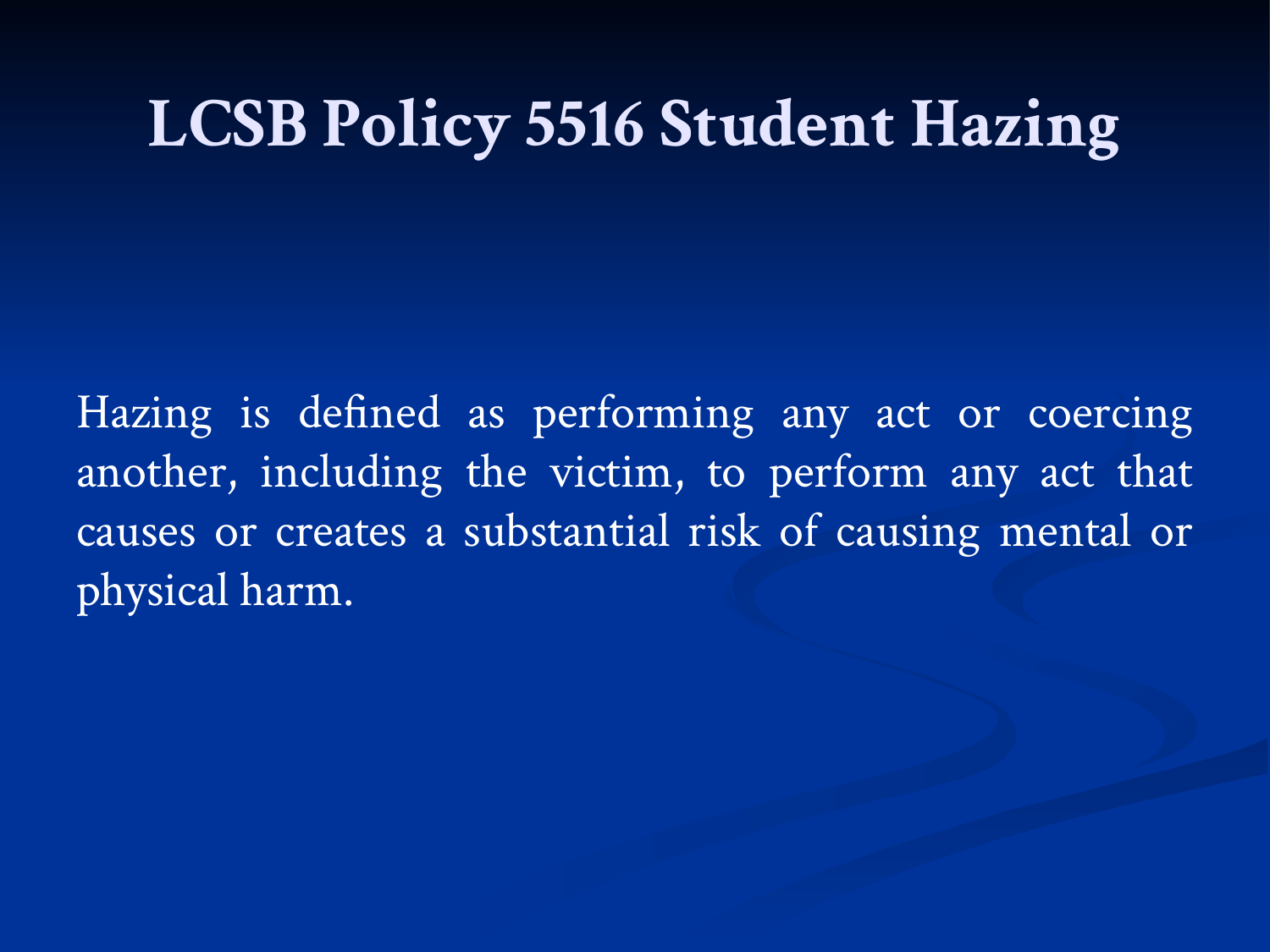

# LCSB Policy 5516 Student Hazing
Hazing is defined as performing any act or coercing another, including the victim, to perform any act that causes or creates a substantial risk of causing mental or physical harm.